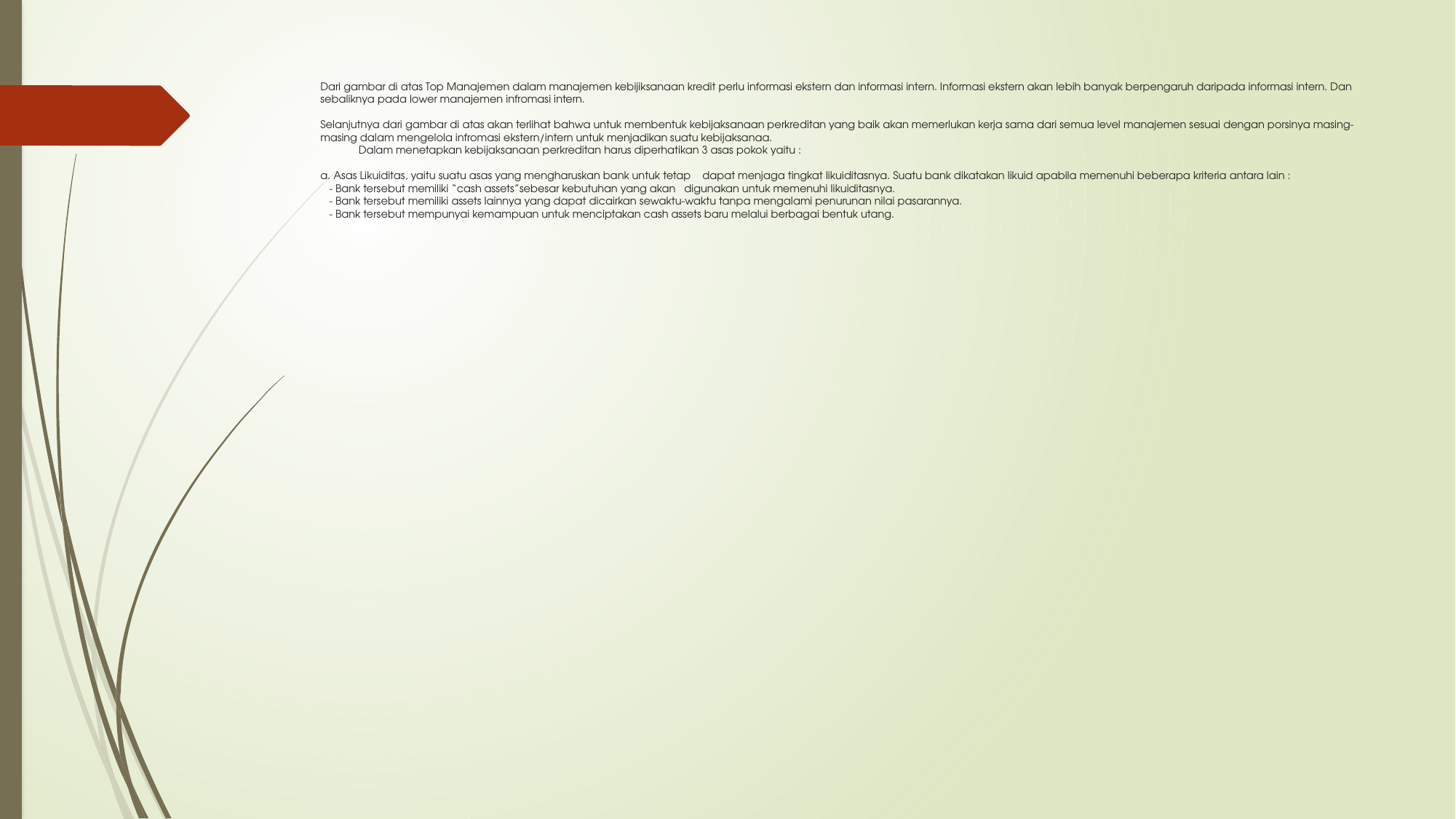

# Dari gambar di atas Top Manajemen dalam manajemen kebijiksanaan kredit perlu informasi ekstern dan informasi intern. Informasi ekstern akan lebih banyak berpengaruh daripada informasi intern. Dan sebaliknya pada lower manajemen infromasi intern. Selanjutnya dari gambar di atas akan terlihat bahwa untuk membentuk kebijaksanaan perkreditan yang baik akan memerlukan kerja sama dari semua level manajemen sesuai dengan porsinya masing-masing dalam mengelola infromasi ekstern/intern untuk menjadikan suatu kebijaksanaa. Dalam menetapkan kebijaksanaan perkreditan harus diperhatikan 3 asas pokok yaitu : a. Asas Likuiditas, yaitu suatu asas yang mengharuskan bank untuk tetap    dapat menjaga tingkat likuiditasnya. Suatu bank dikatakan likuid apabila memenuhi beberapa kriteria antara lain : - Bank tersebut memiliki “cash assets”sebesar kebutuhan yang akan   digunakan untuk memenuhi likuiditasnya. - Bank tersebut memiliki assets lainnya yang dapat dicairkan sewaktu-waktu tanpa mengalami penurunan nilai pasarannya. - Bank tersebut mempunyai kemampuan untuk menciptakan cash assets baru melalui berbagai bentuk utang.